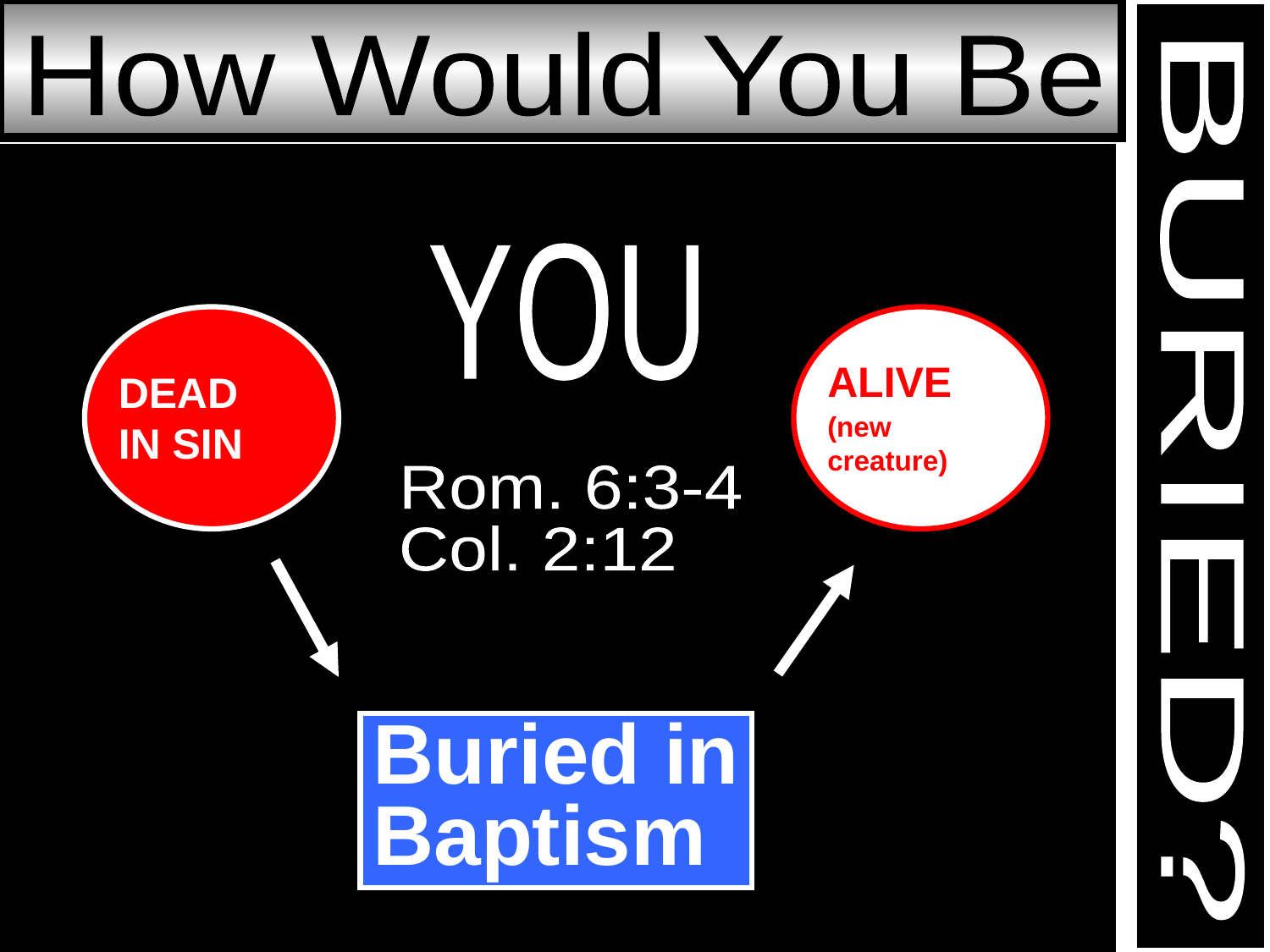

How Would You Be

YOU

ALIVE
(new creature)
DEAD
IN SIN
BURIED?
Rom. 6:3-4
Col. 2:12

Buried in
Baptism